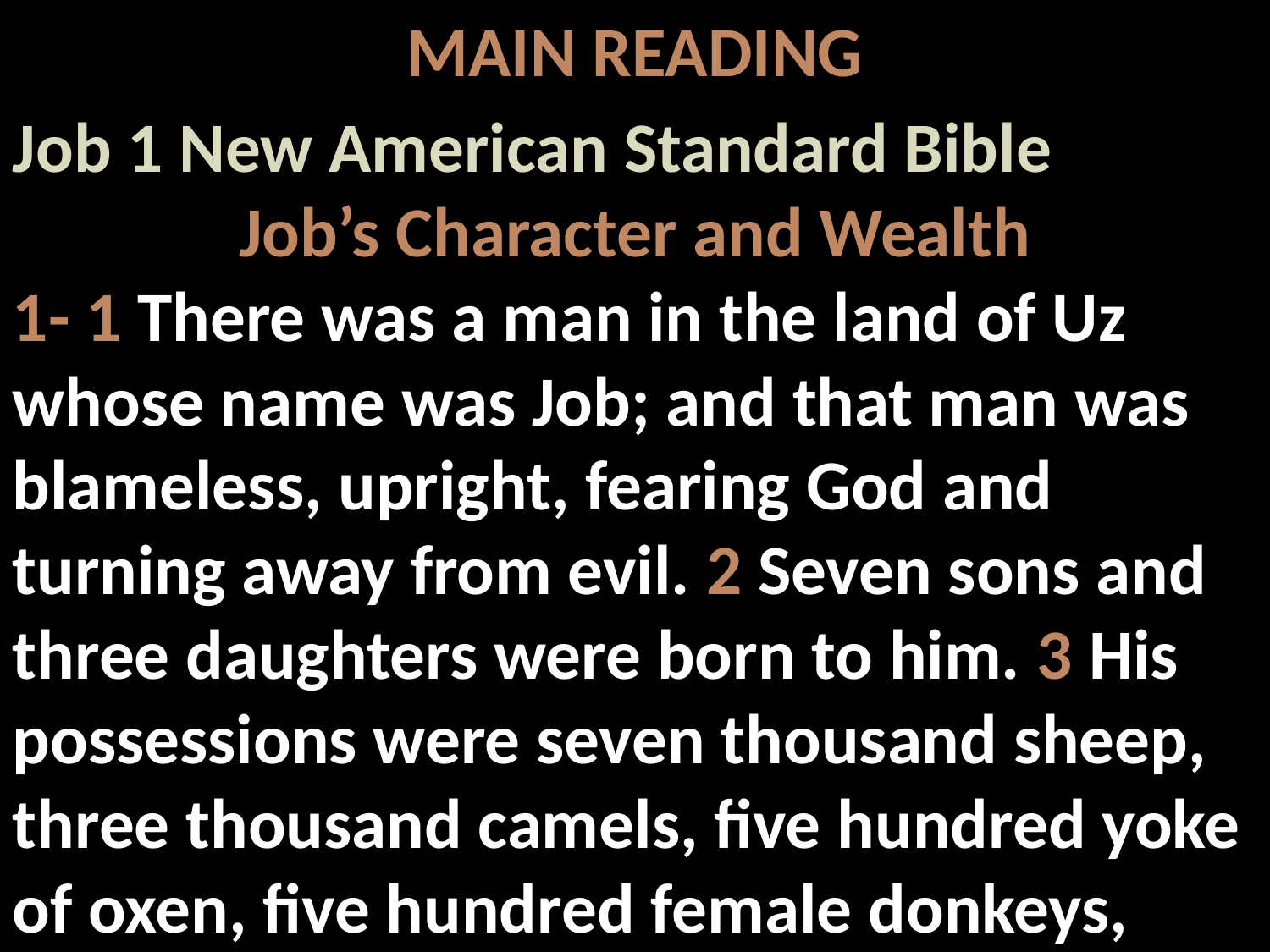

MAIN READING

Job 1 New American Standard Bible
Job’s Character and Wealth
1- 1 There was a man in the land of Uz whose name was Job; and that man was blameless, upright, fearing God and turning away from evil. 2 Seven sons and three daughters were born to him. 3 His possessions were seven thousand sheep, three thousand camels, five hundred yoke of oxen, five hundred female donkeys,